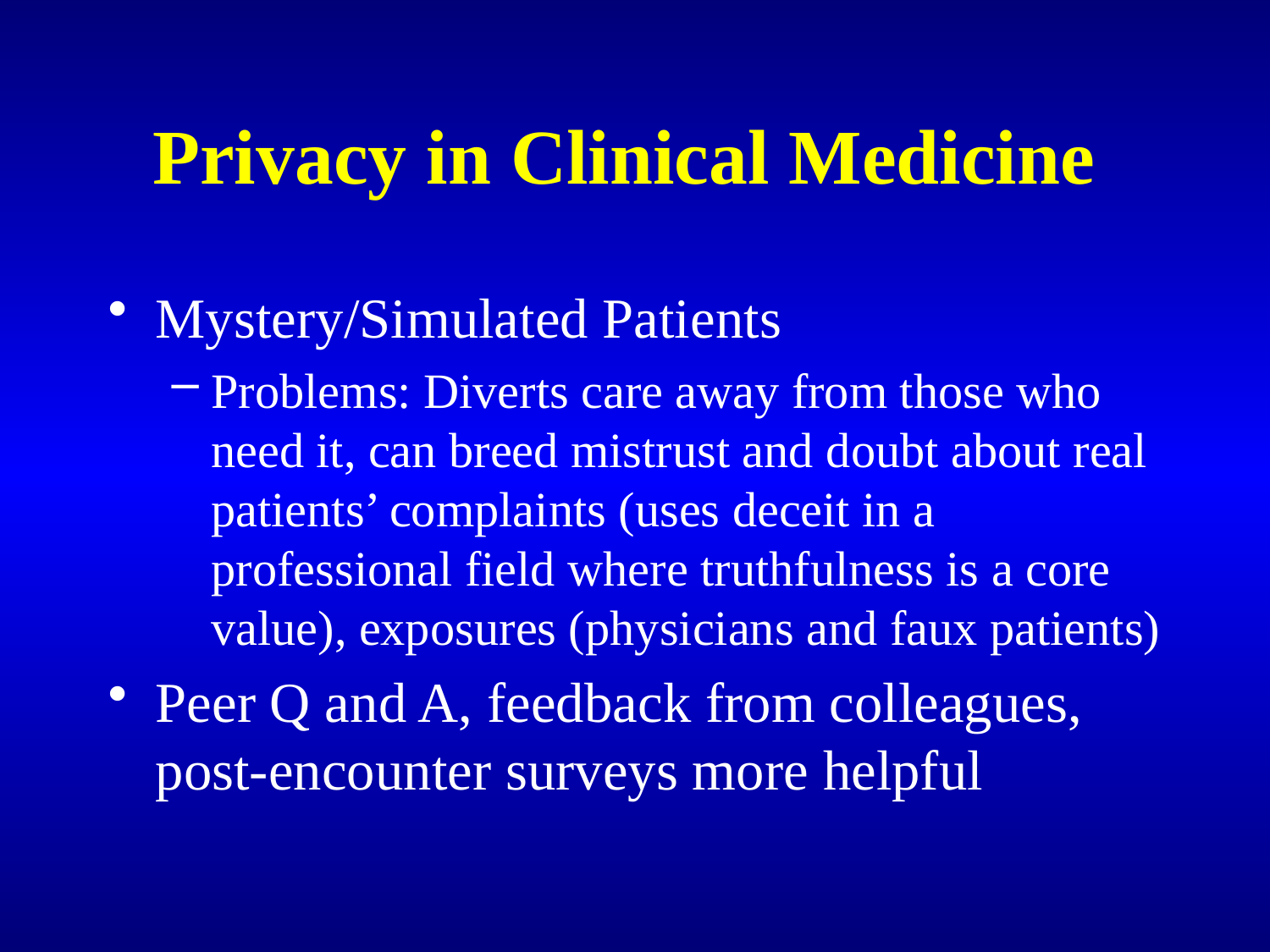

# Privacy in Clinical Medicine
Mystery/Simulated Patients
Problems: Diverts care away from those who need it, can breed mistrust and doubt about real patients’ complaints (uses deceit in a professional field where truthfulness is a core value), exposures (physicians and faux patients)
Peer Q and A, feedback from colleagues, post-encounter surveys more helpful